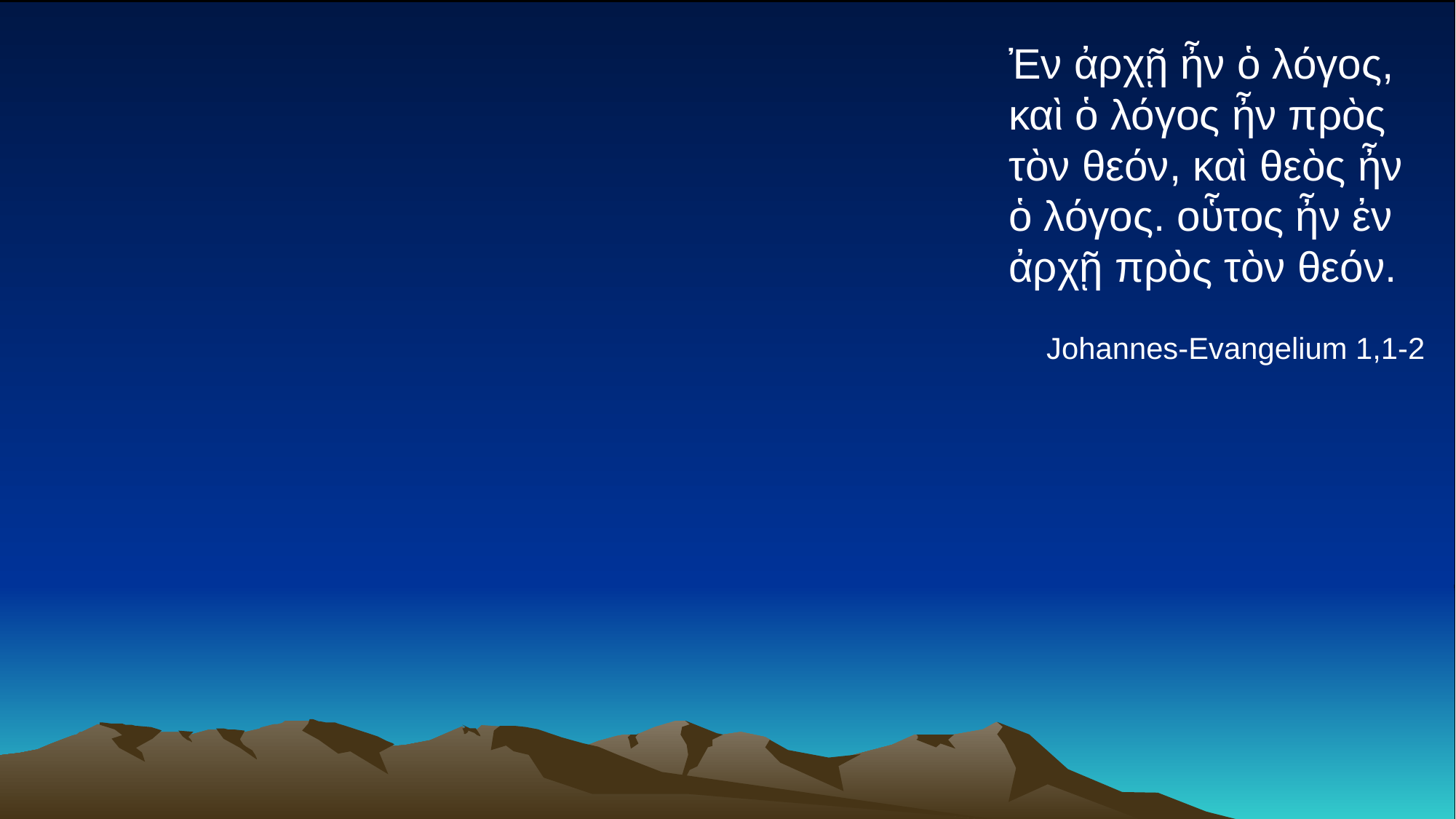

# Ἐν ἀρχῇ ἦν ὁ λόγος, καὶ ὁ λόγος ἦν πρὸς τὸν θεόν, καὶ θεὸς ἦν ὁ λόγος. οὗτος ἦν ἐν ἀρχῇ πρὸς τὸν θεόν.
Johannes-Evangelium 1,1-2